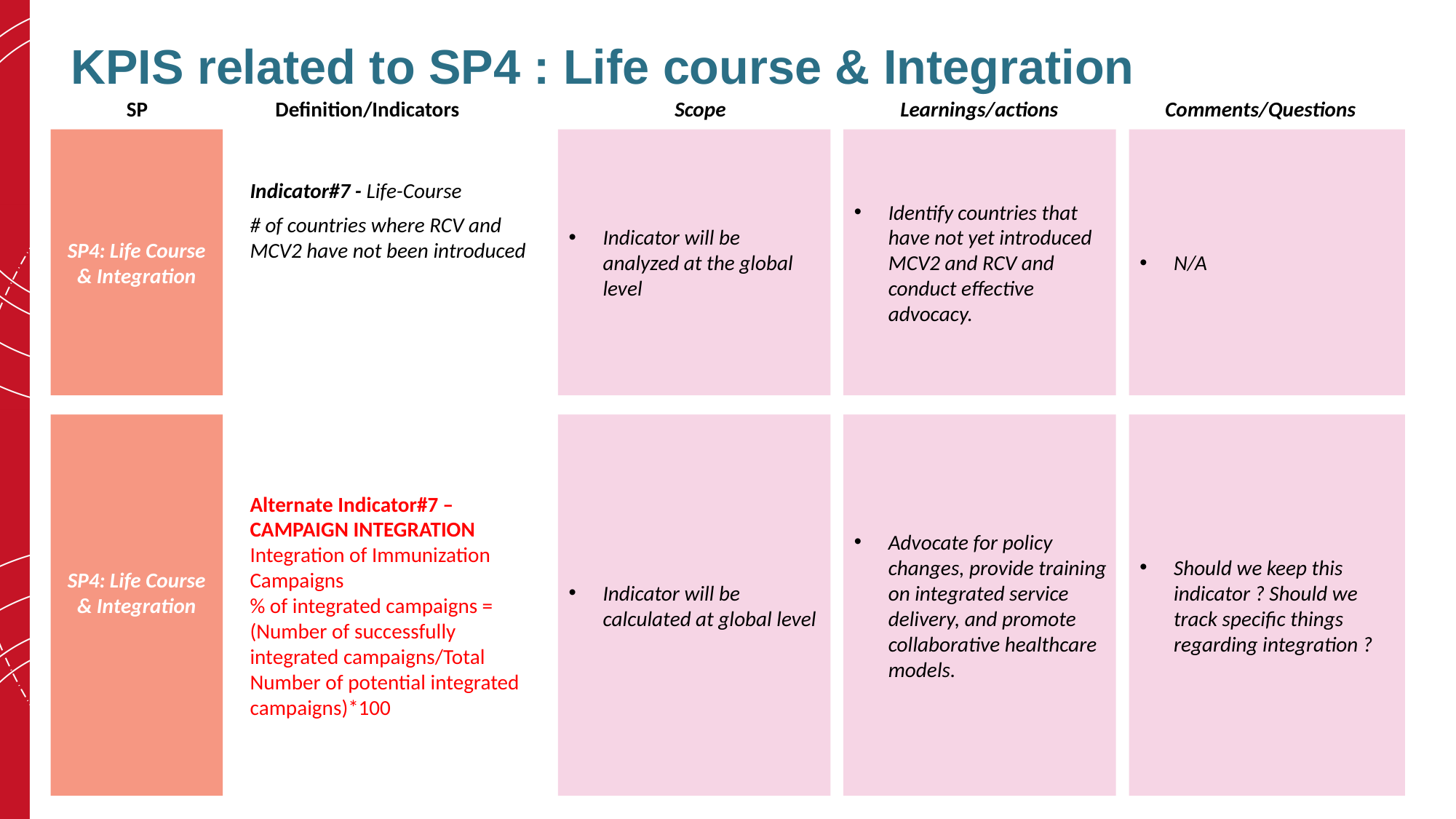

# KPIS related to SP4 : Life course & Integration
SP
Definition/Indicators
Scope
Learnings/actions
Comments/Questions

SP4: Life Course & Integration
Indicator#7 - Life-Course
# of countries where RCV and MCV2 have not been introduced

Indicator will be analyzed at the global level
Identify countries that have not yet introduced MCV2 and RCV and conduct effective advocacy.
N/A

SP4: Life Course & Integration

Alternate Indicator#7 – CAMPAIGN INTEGRATION
Integration of Immunization Campaigns
% of integrated campaigns =
(Number of successfully integrated campaigns/Total Number of potential integrated campaigns)*100
Advocate for policy changes, provide training on integrated service delivery, and promote collaborative healthcare models.
Should we keep this indicator ? Should we track specific things regarding integration ?
Indicator will be calculated at global level